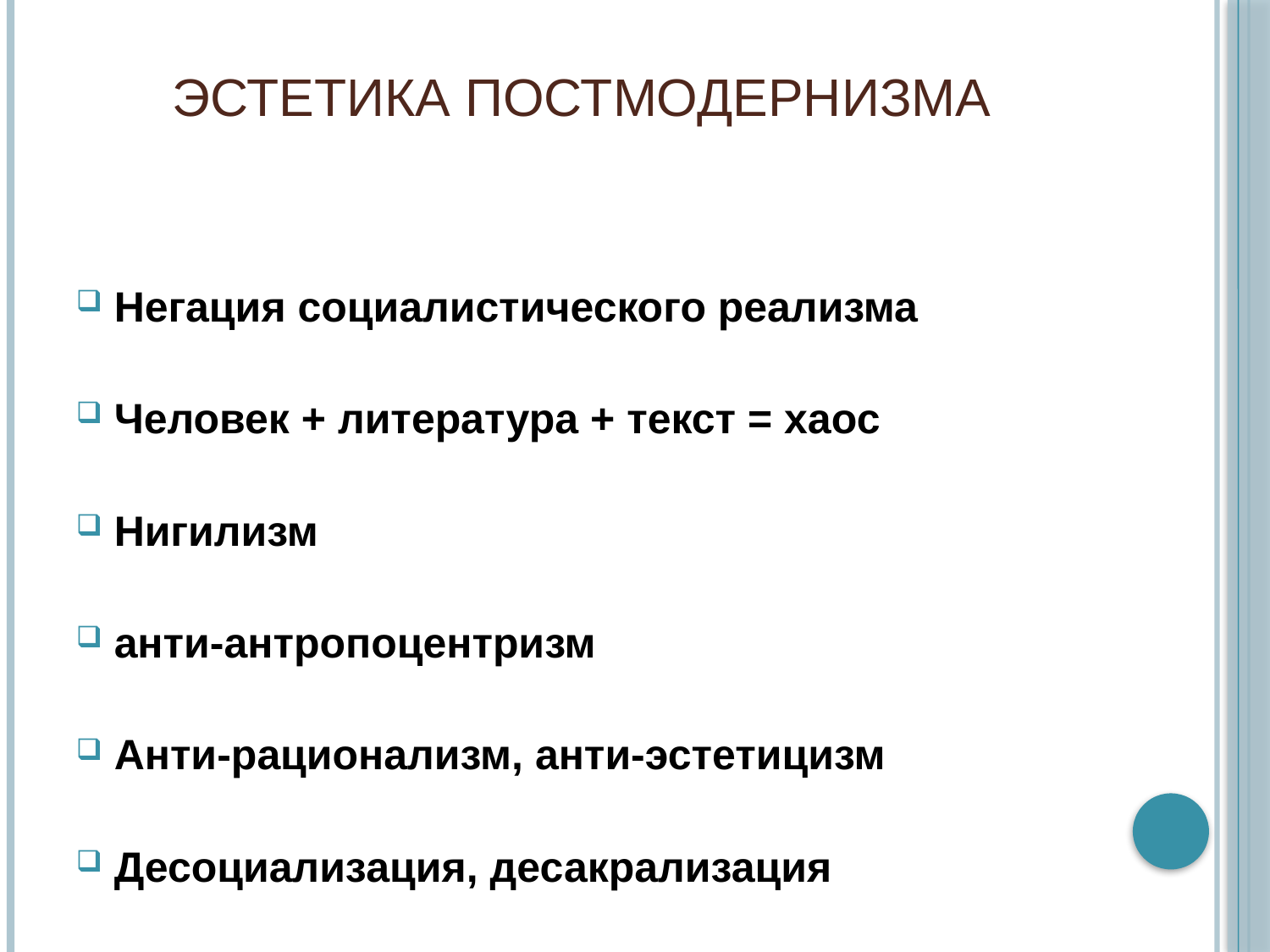

# ЭСТЕТИКА ПОСТМОДЕРНИЗМА
Негация социалистического реализма
Человек + литература + текст = хаос
Нигилизм
анти-антропоцентризм
Анти-рационализм, анти-эстетицизм
Десоциализация, десакрализация